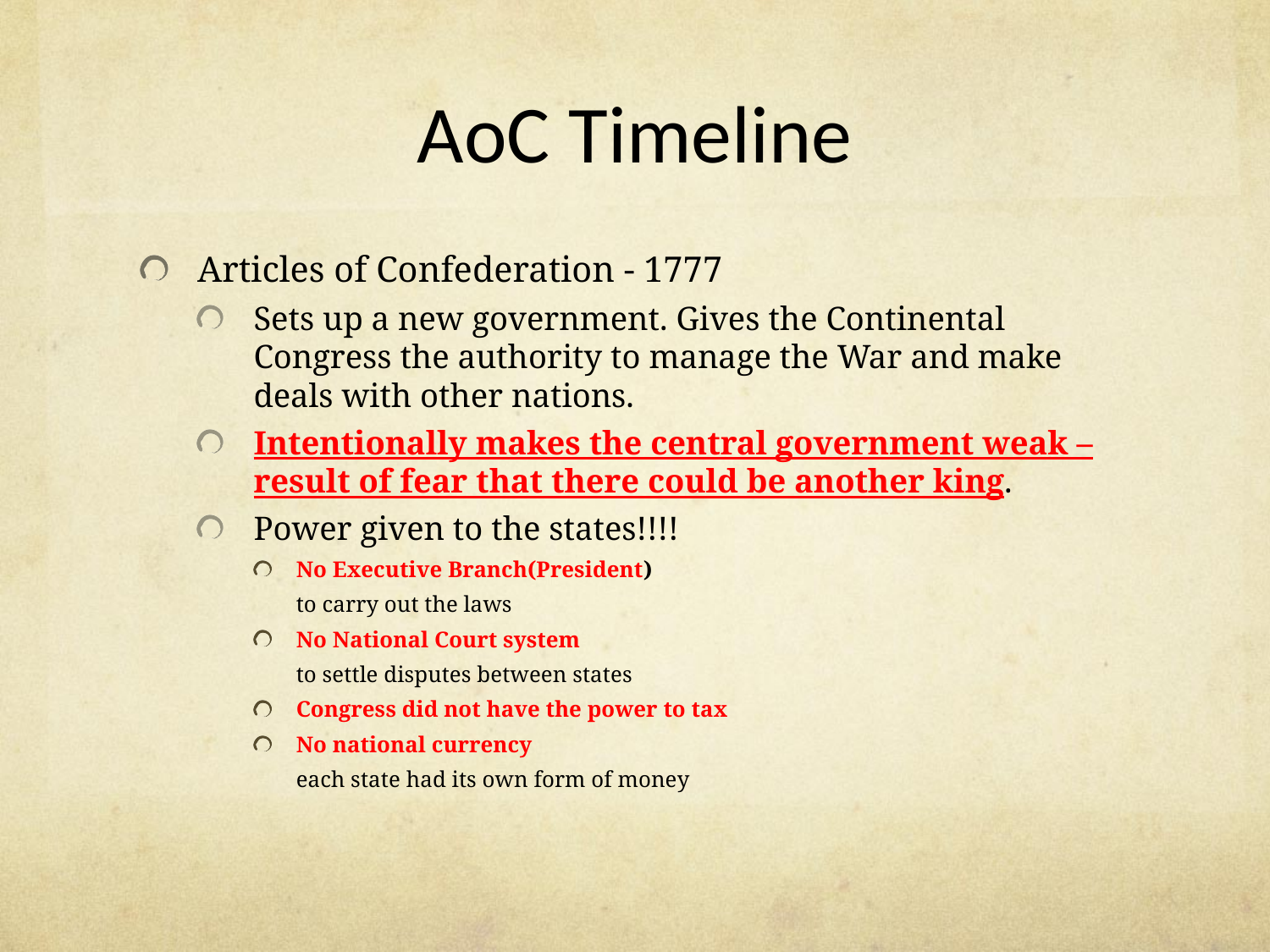

# AoC Timeline
Articles of Confederation - 1777
Sets up a new government. Gives the Continental Congress the authority to manage the War and make deals with other nations.
Intentionally makes the central government weak – result of fear that there could be another king.
Power given to the states!!!!
No Executive Branch(President)
	to carry out the laws
No National Court system
	to settle disputes between states
Congress did not have the power to tax
No national currency
	each state had its own form of money